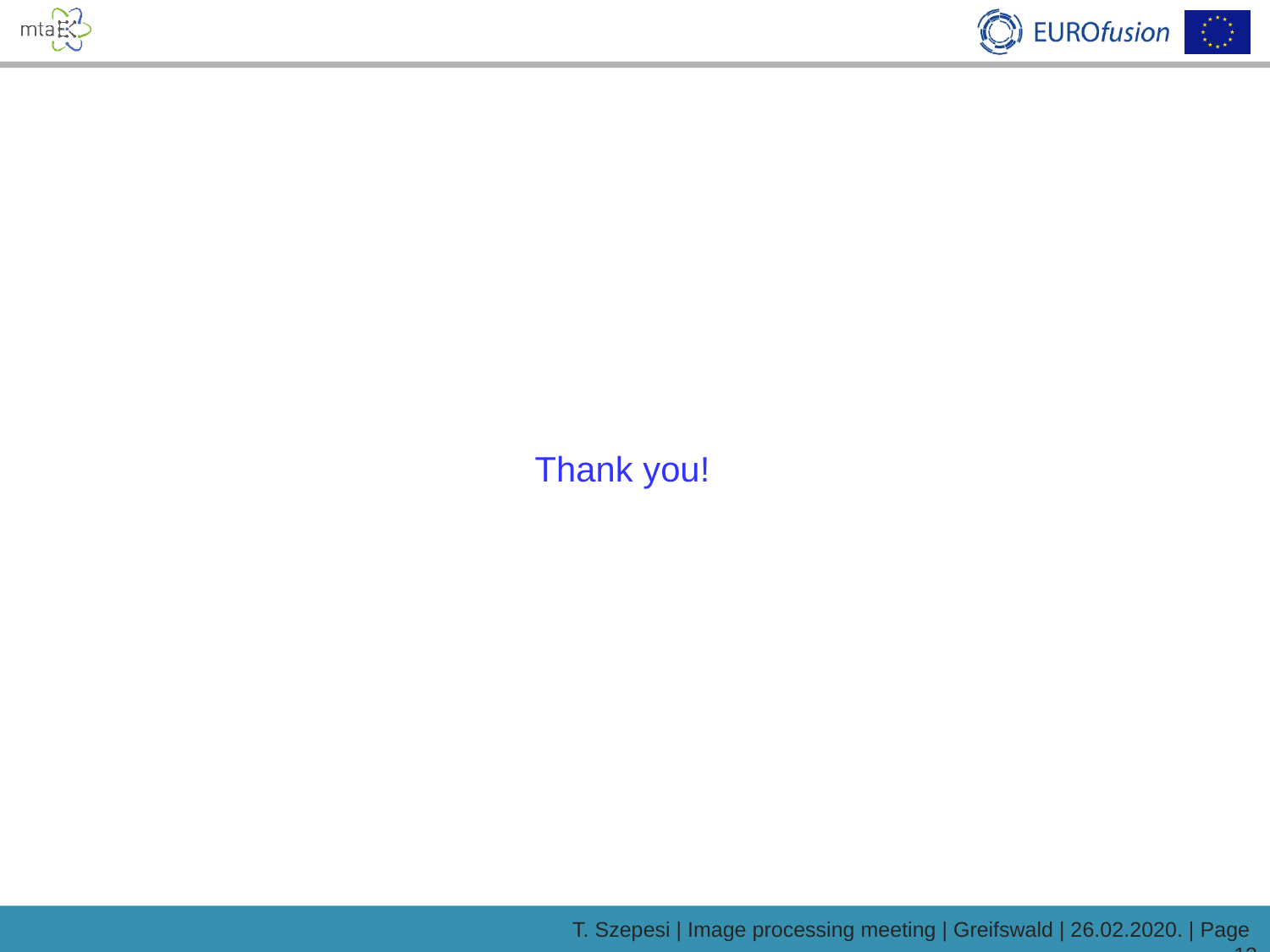

Thank you!
T. Szepesi | Image processing meeting | Greifswald | 26.02.2020. | Page 13